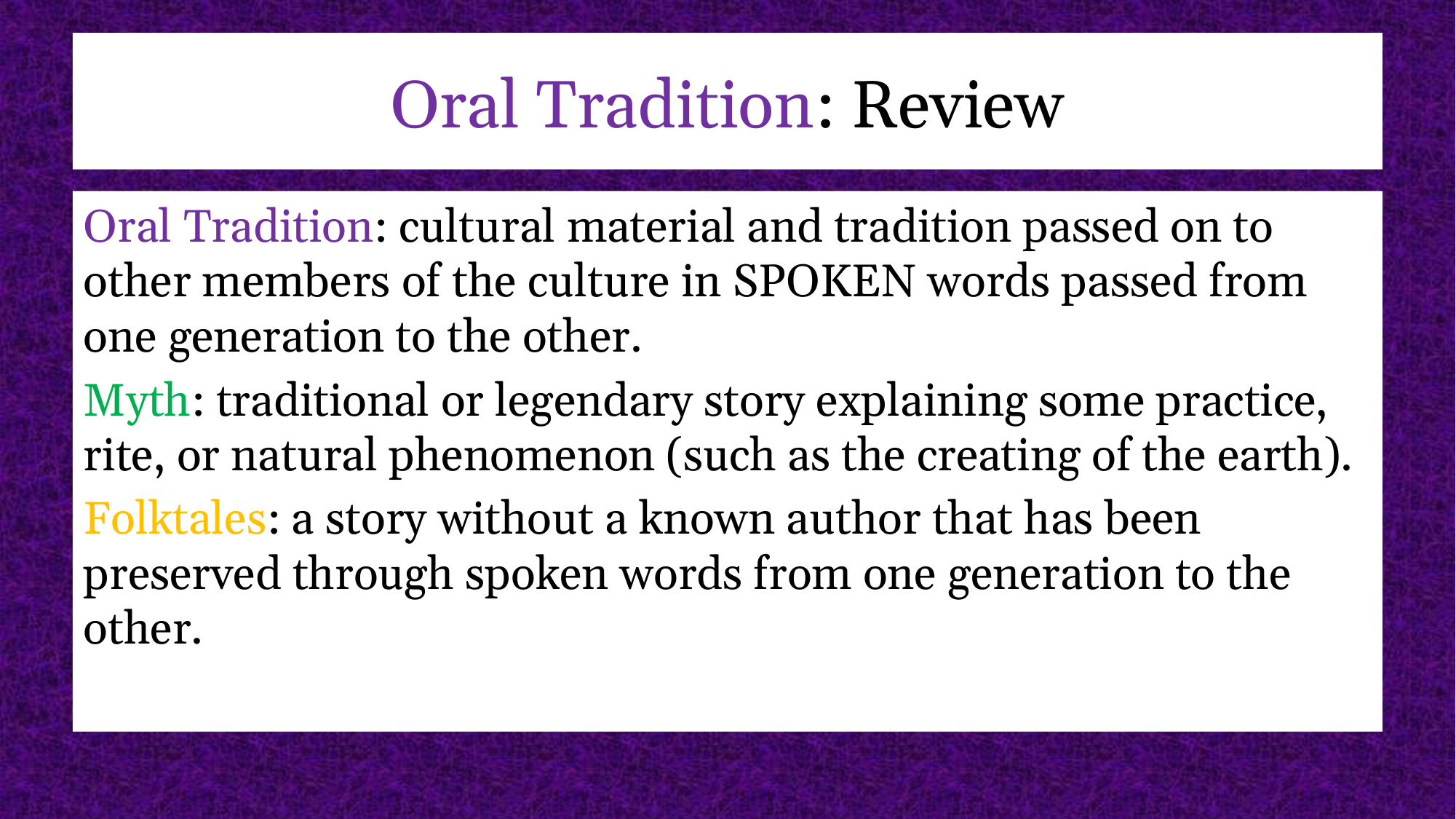

# Oral Tradition: Review
Oral Tradition: cultural material and tradition passed on to other members of the culture in SPOKEN words passed from one generation to the other.
Myth: traditional or legendary story explaining some practice, rite, or natural phenomenon (such as the creating of the earth).
Folktales: a story without a known author that has been preserved through spoken words from one generation to the other.